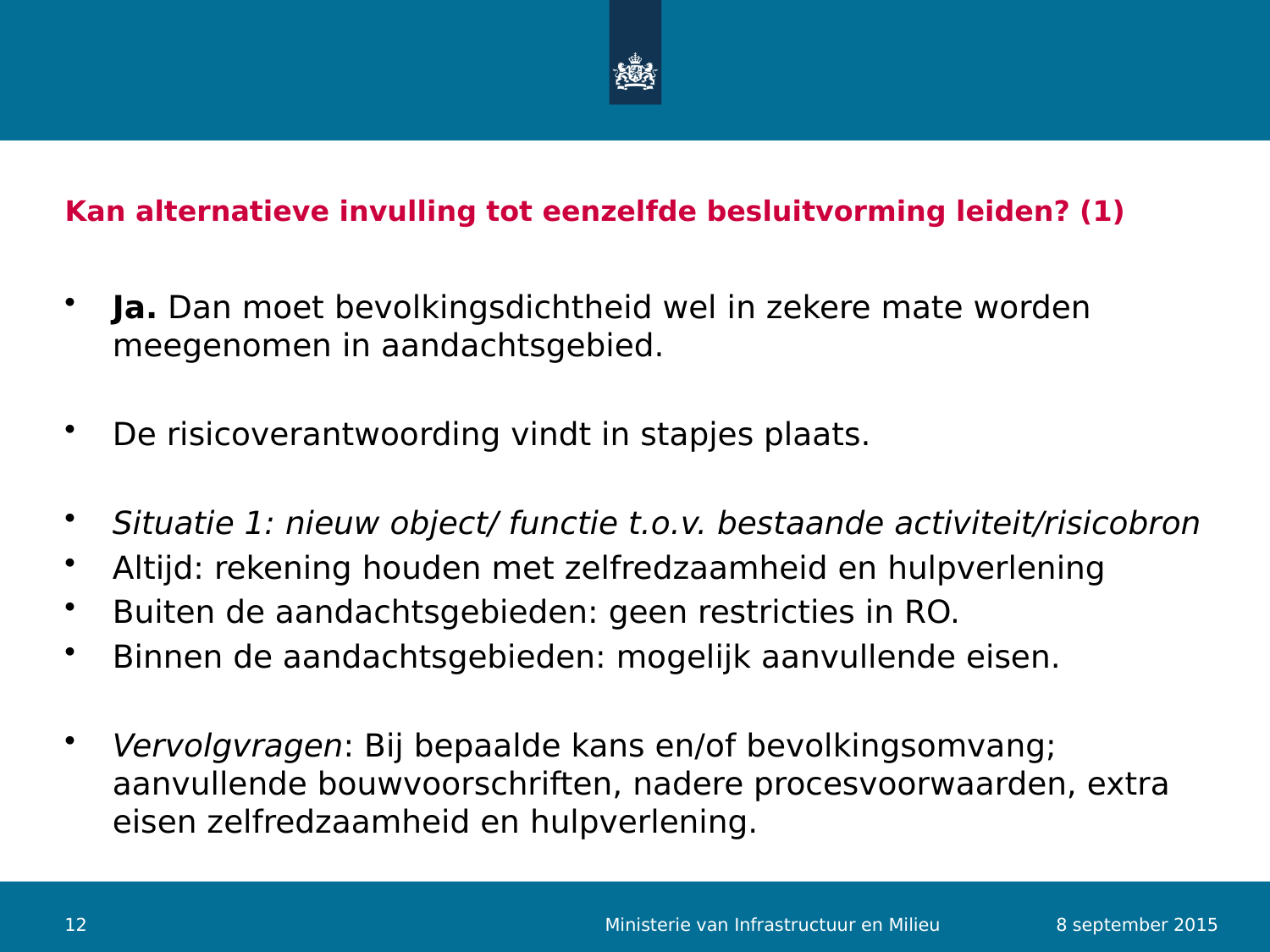

# Kan alternatieve invulling tot eenzelfde besluitvorming leiden? (1)
Ja. Dan moet bevolkingsdichtheid wel in zekere mate worden meegenomen in aandachtsgebied.

De risicoverantwoording vindt in stapjes plaats.

Situatie 1: nieuw object/ functie t.o.v. bestaande activiteit/risicobron
Altijd: rekening houden met zelfredzaamheid en hulpverlening
Buiten de aandachtsgebieden: geen restricties in RO.
Binnen de aandachtsgebieden: mogelijk aanvullende eisen.

Vervolgvragen: Bij bepaalde kans en/of bevolkingsomvang;  aanvullende bouwvoorschriften, nadere procesvoorwaarden, extra eisen zelfredzaamheid en hulpverlening.

Ministerie van Infrastructuur en Milieu
12
8 september 2015